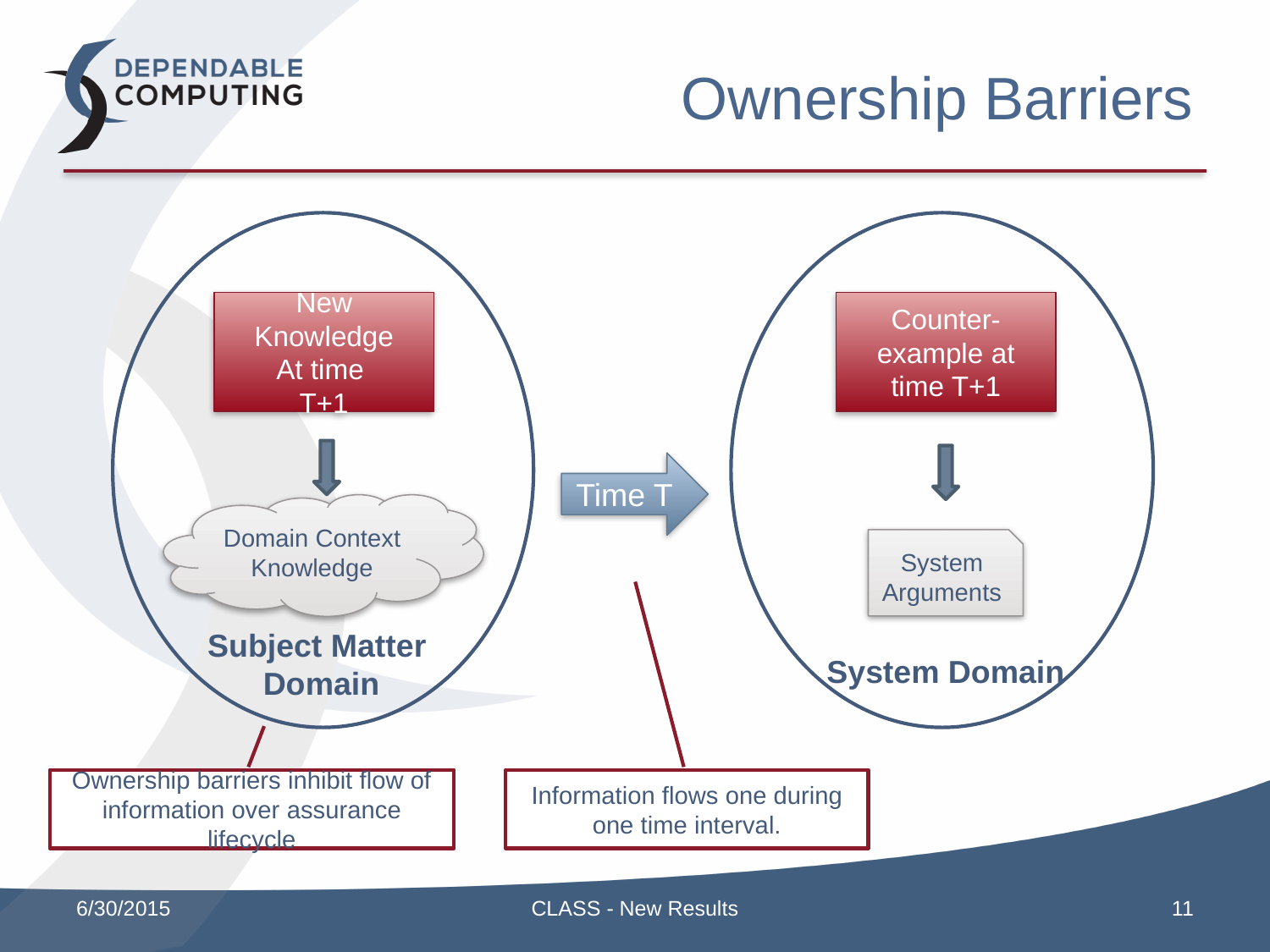

# Ownership Barriers

System
Arguments
System Domain

New Knowledge
At time
T+1
Counter-example at time T+1
Time T

Domain Context Knowledge
Subject Matter
Domain
Ownership barriers inhibit flow of information over assurance lifecycle
Information flows one during one time interval.
6/30/2015
CLASS - New Results
11